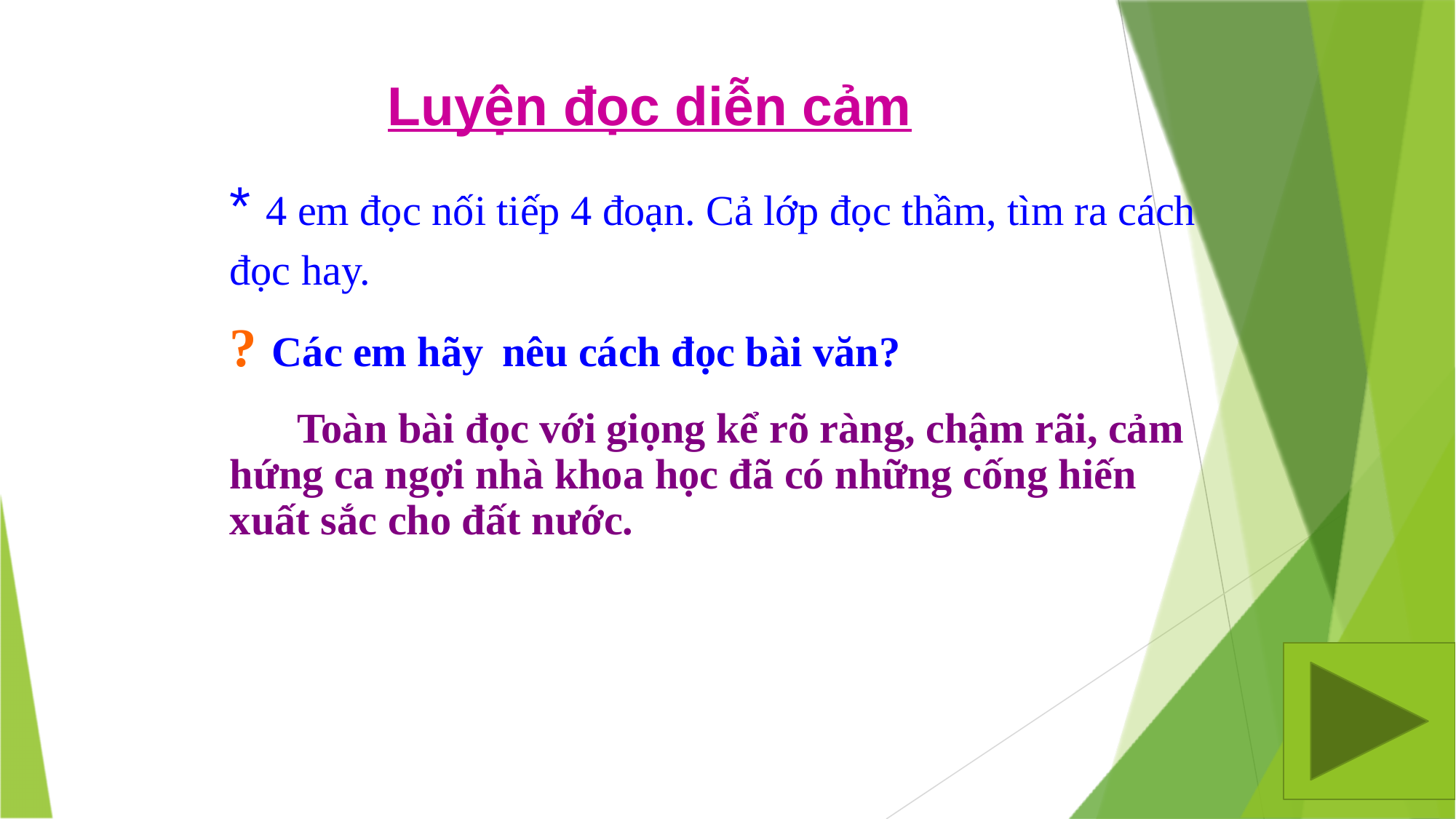

#
Luyện đọc diễn cảm
* 4 em đọc nối tiếp 4 đoạn. Cả lớp đọc thầm, tìm ra cách đọc hay.

? Các em hãy nêu cách đọc bài văn?
        Toàn bài đọc với giọng kể rõ ràng, chậm rãi, cảm hứng ca ngợi nhà khoa học đã có những cống hiến xuất sắc cho đất nước.